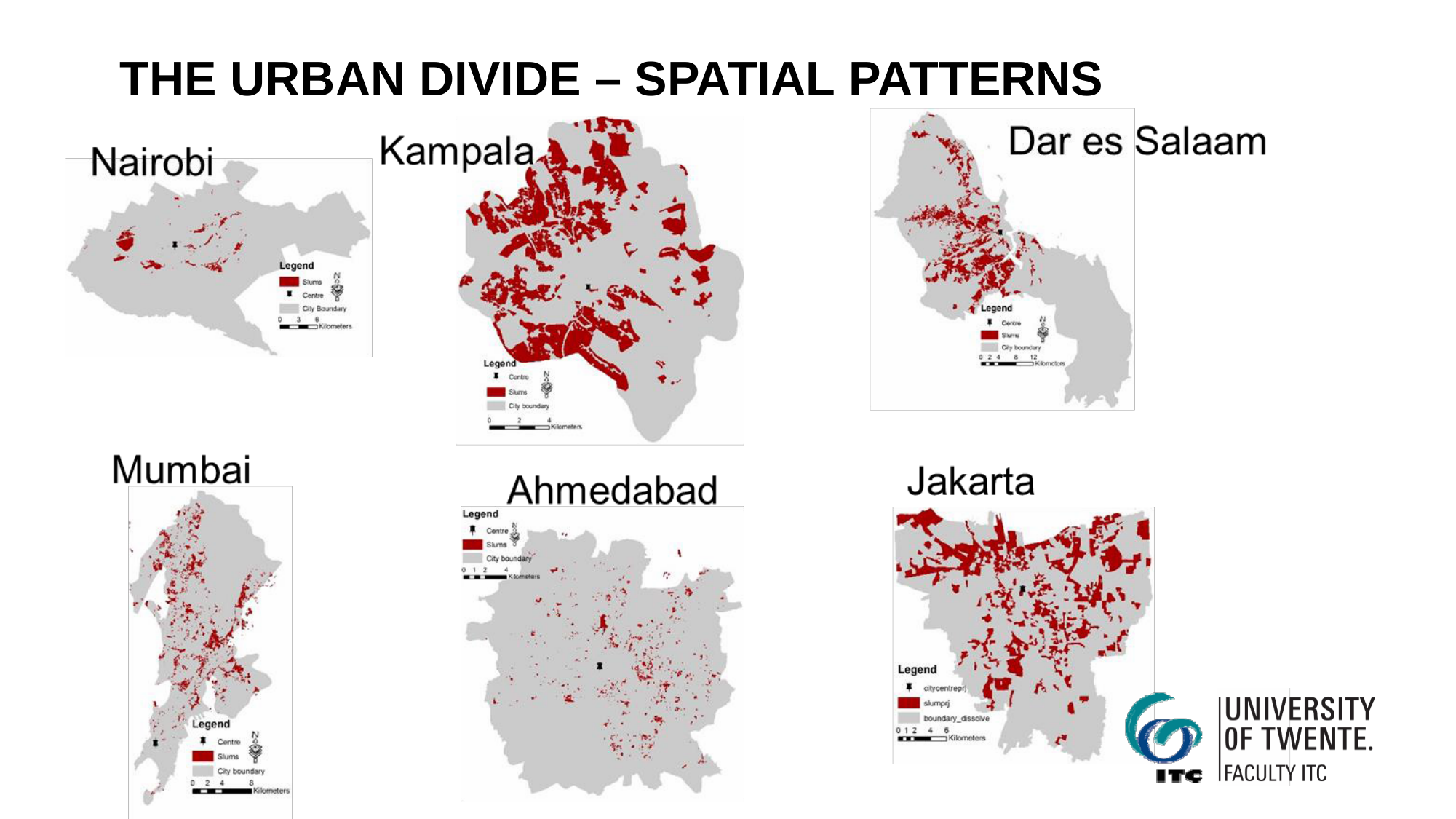

# THE URBAN DIVIDE – SPATIAL PATTERNS